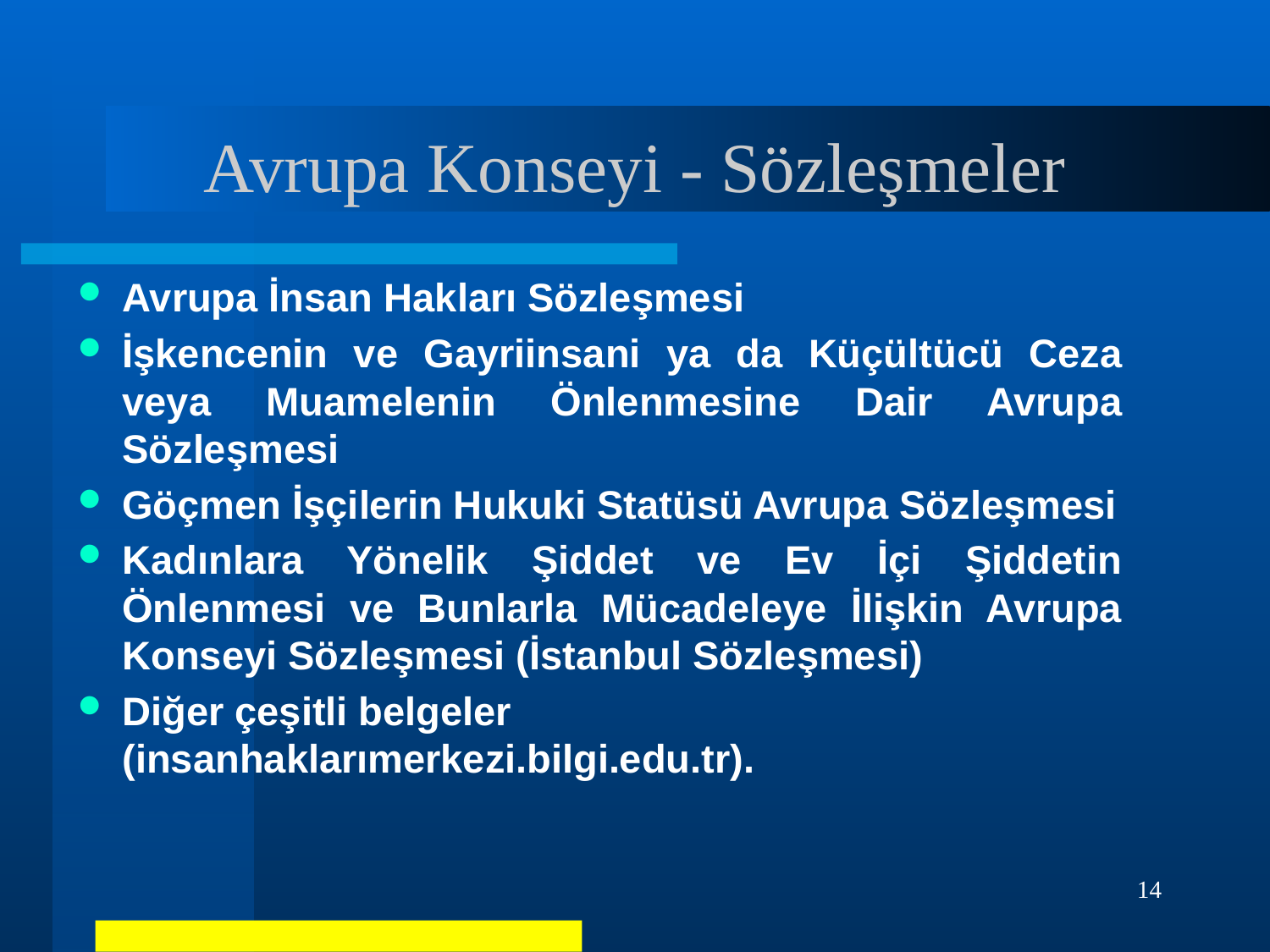

# Avrupa Konseyi - Sözleşmeler
Avrupa İnsan Hakları Sözleşmesi
İşkencenin ve Gayriinsani ya da Küçültücü Ceza veya Muamelenin Önlenmesine Dair Avrupa Sözleşmesi
Göçmen İşçilerin Hukuki Statüsü Avrupa Sözleşmesi
Kadınlara Yönelik Şiddet ve Ev İçi Şiddetin Önlenmesi ve Bunlarla Mücadeleye İlişkin Avrupa Konseyi Sözleşmesi (İstanbul Sözleşmesi)
Diğer çeşitli belgeler (insanhaklarımerkezi.bilgi.edu.tr).
14